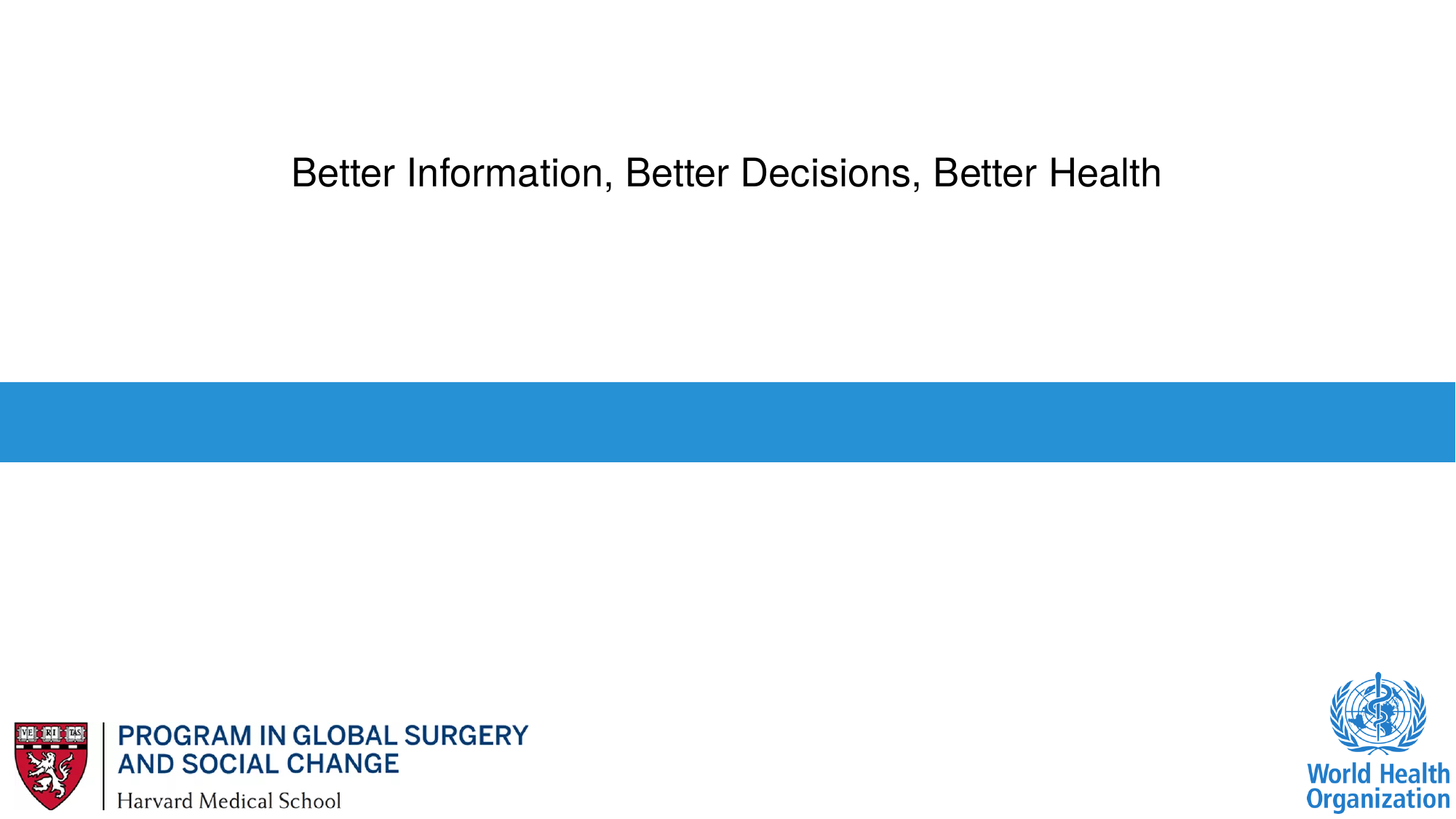

Better Information, Better Decisions, Better Health
#